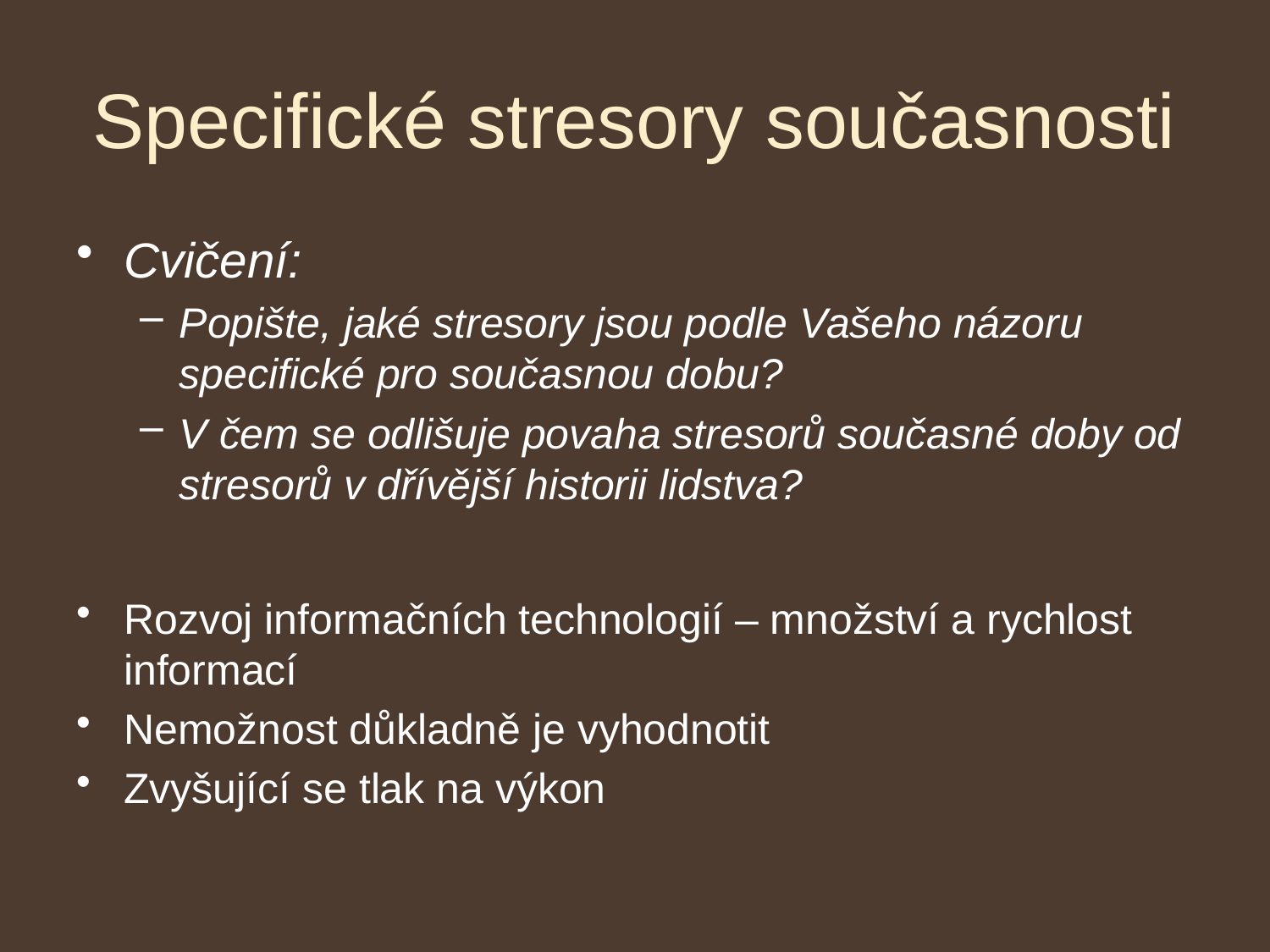

# Specifické stresory současnosti
Cvičení:
Popište, jaké stresory jsou podle Vašeho názoru specifické pro současnou dobu?
V čem se odlišuje povaha stresorů současné doby od stresorů v dřívější historii lidstva?

Rozvoj informačních technologií – množství a rychlost informací
Nemožnost důkladně je vyhodnotit
Zvyšující se tlak na výkon